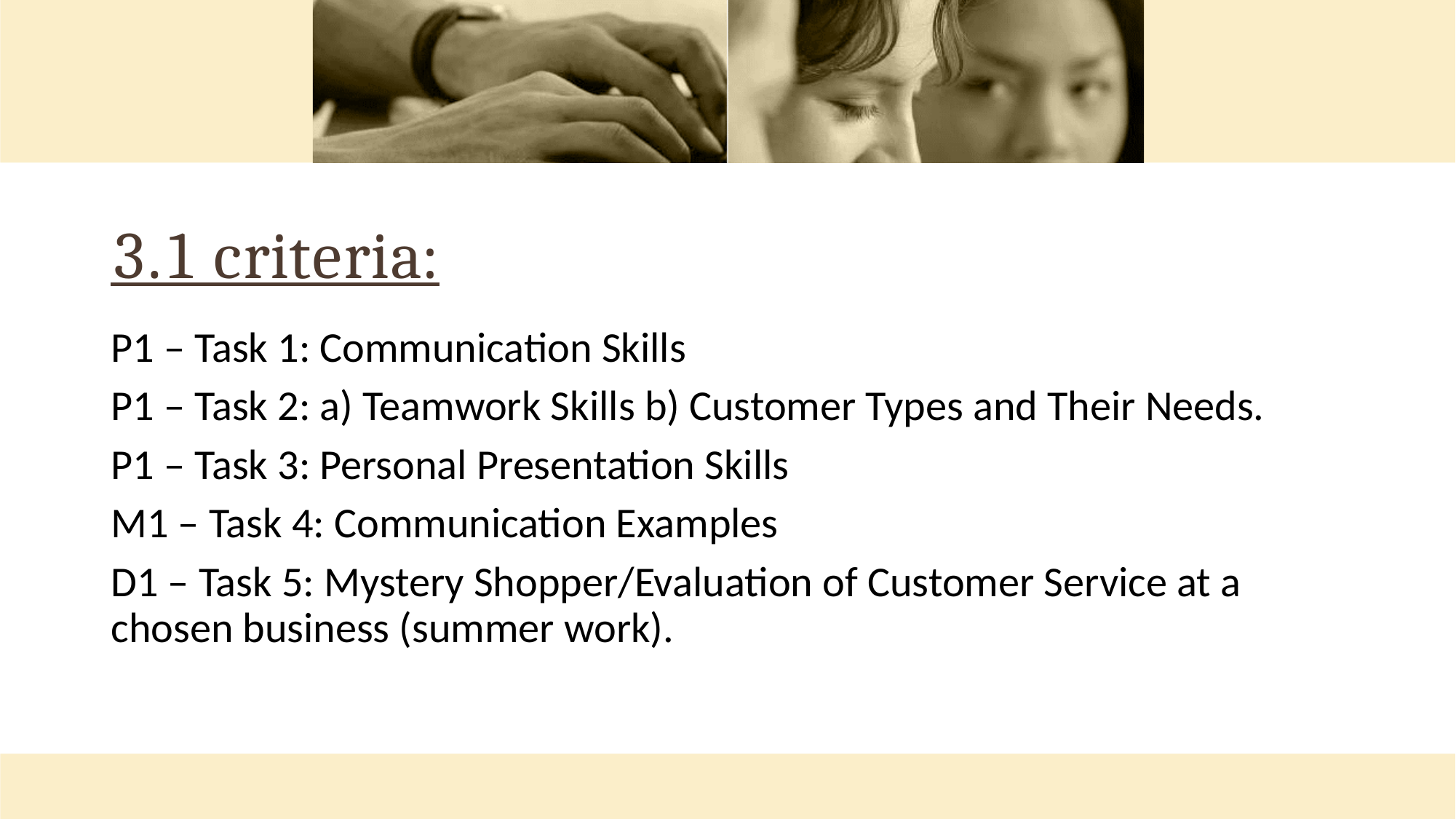

# 3.1 criteria:
P1 – Task 1: Communication Skills
P1 – Task 2: a) Teamwork Skills b) Customer Types and Their Needs.
P1 – Task 3: Personal Presentation Skills
M1 – Task 4: Communication Examples
D1 – Task 5: Mystery Shopper/Evaluation of Customer Service at a chosen business (summer work).